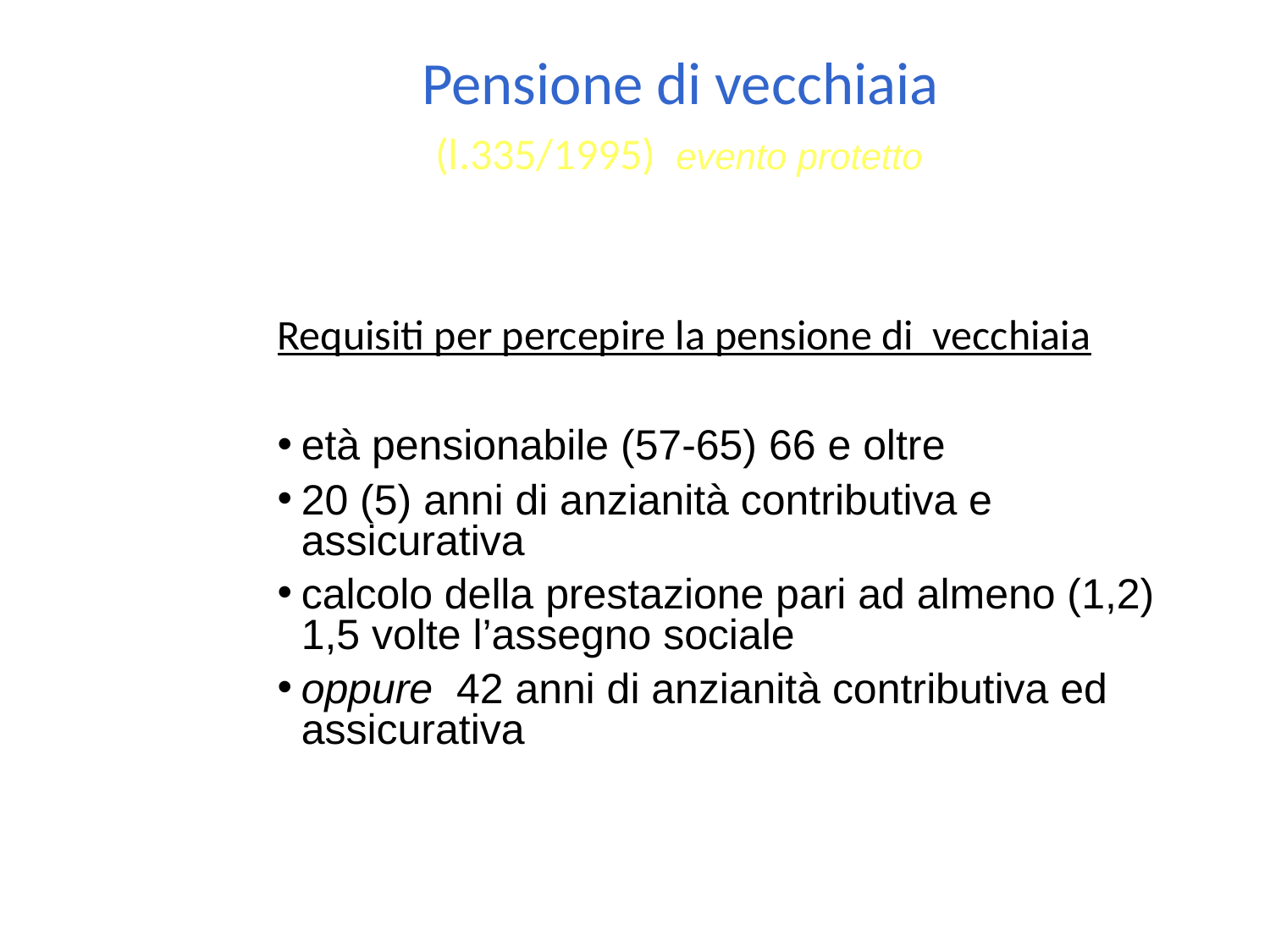

# Pensione di vecchiaia (l.335/1995)  evento protetto
Requisiti per percepire la pensione di  vecchiaia

età pensionabile (57-65) 66 e oltre
20 (5) anni di anzianità contributiva e assicurativa
calcolo della prestazione pari ad almeno (1,2) 1,5 volte l’assegno sociale
oppure  42 anni di anzianità contributiva ed assicurativa